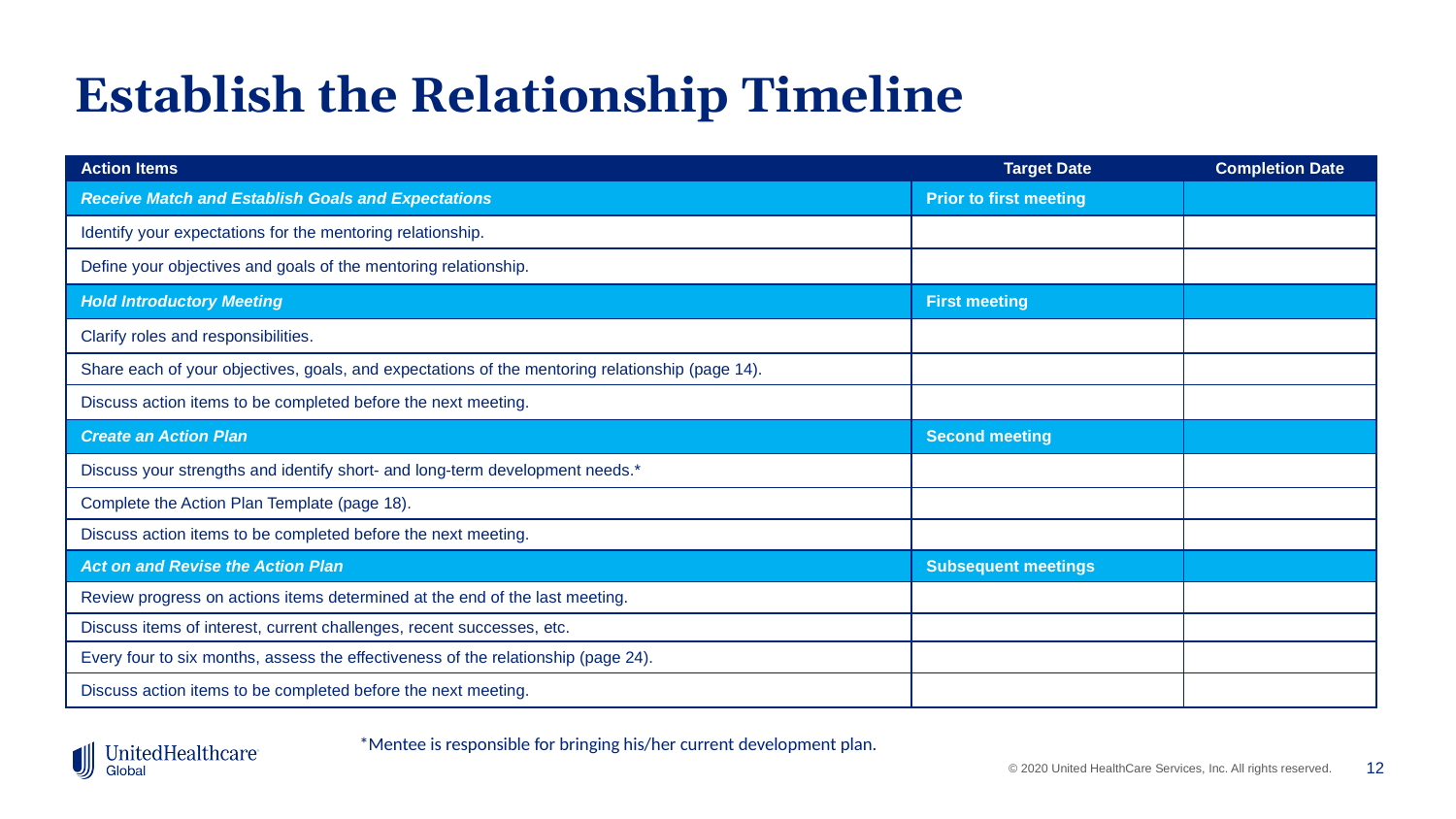

# Establish the Relationship Timeline
| Action Items | Target Date | Completion Date |
| --- | --- | --- |
| Receive Match and Establish Goals and Expectations | Prior to first meeting |  |
| Identify your expectations for the mentoring relationship. |  |  |
| Define your objectives and goals of the mentoring relationship. |  |  |
| Hold Introductory Meeting | First meeting |  |
| Clarify roles and responsibilities. |  |  |
| Share each of your objectives, goals, and expectations of the mentoring relationship (page 14). |  |  |
| Discuss action items to be completed before the next meeting. |  |  |
| Create an Action Plan | Second meeting |  |
| Discuss your strengths and identify short- and long-term development needs.\* |  |  |
| Complete the Action Plan Template (page 18). |  |  |
| Discuss action items to be completed before the next meeting. |  |  |
| Act on and Revise the Action Plan | Subsequent meetings |  |
| Review progress on actions items determined at the end of the last meeting. |  |  |
| Discuss items of interest, current challenges, recent successes, etc. |  |  |
| Every four to six months, assess the effectiveness of the relationship (page 24). |  |  |
| Discuss action items to be completed before the next meeting. |  |  |
*Mentee is responsible for bringing his/her current development plan.
12